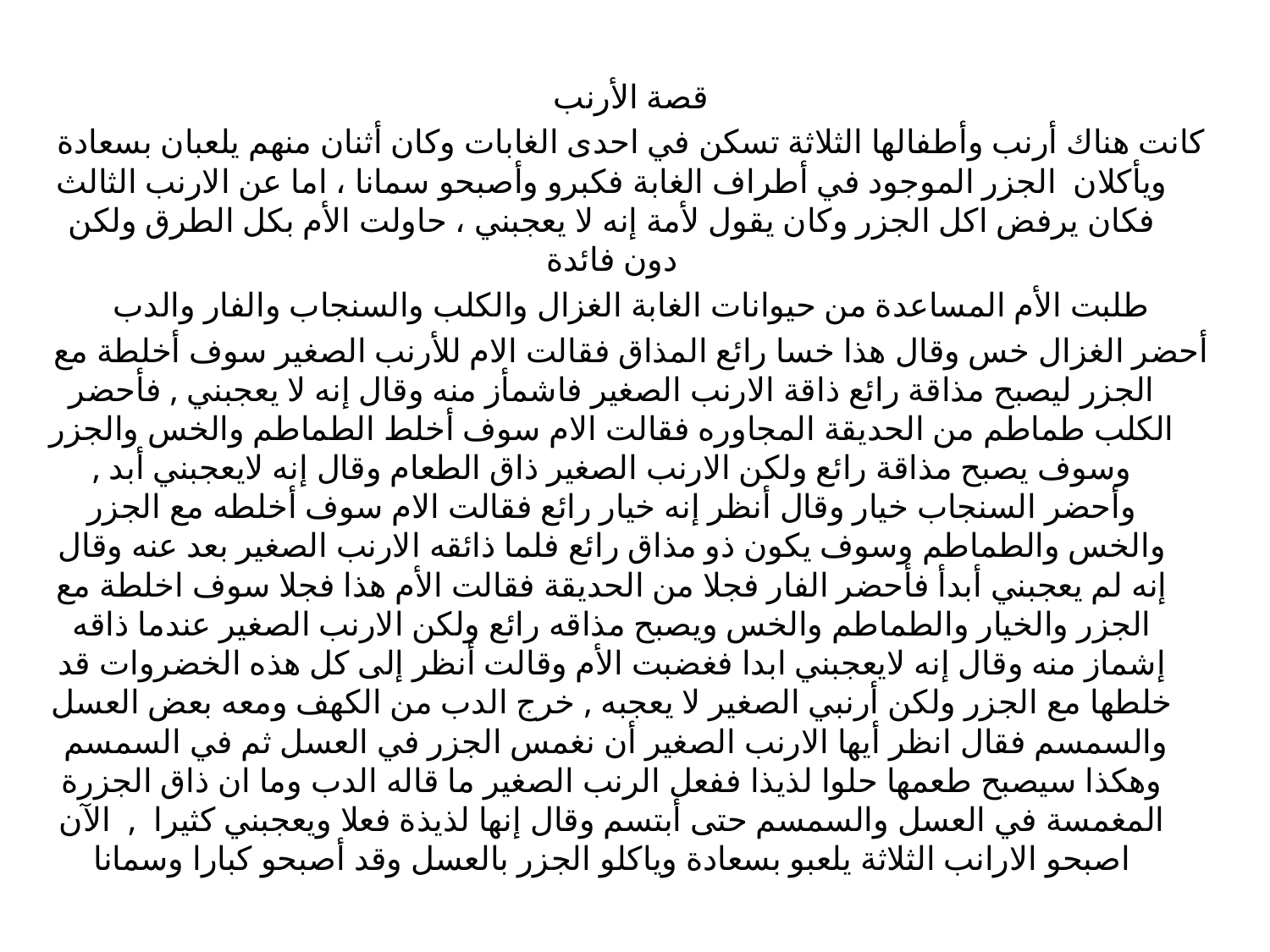

قصة الأرنب
كانت هناك أرنب وأطفالها الثلاثة تسكن في احدى الغابات وكان أثنان منهم يلعبان بسعادة ويأكلان  الجزر الموجود في أطراف الغابة فكبرو وأصبحو سمانا ، اما عن الارنب الثالث فكان يرفض اكل الجزر وكان يقول لأمة إنه لا يعجبني ، حاولت الأم بكل الطرق ولكن دون فائدة
طلبت الأم المساعدة من حيوانات الغابة الغزال والكلب والسنجاب والفار والدب
أحضر الغزال خس وقال هذا خسا رائع المذاق فقالت الام للأرنب الصغير سوف أخلطة مع الجزر ليصبح مذاقة رائع ذاقة الارنب الصغير فاشمأز منه وقال إنه لا يعجبني , فأحضر الكلب طماطم من الحديقة المجاوره فقالت الام سوف أخلط الطماطم والخس والجزر وسوف يصبح مذاقة رائع ولكن الارنب الصغير ذاق الطعام وقال إنه لايعجبني أبد , وأحضر السنجاب خيار وقال أنظر إنه خيار رائع فقالت الام سوف أخلطه مع الجزر والخس والطماطم وسوف يكون ذو مذاق رائع فلما ذائقه الارنب الصغير بعد عنه وقال إنه لم يعجبني أبدأ فأحضر الفار فجلا من الحديقة فقالت الأم هذا فجلا سوف اخلطة مع الجزر والخيار والطماطم والخس ويصبح مذاقه رائع ولكن الارنب الصغير عندما ذاقه إشماز منه وقال إنه لايعجبني ابدا فغضبت الأم وقالت أنظر إلى كل هذه الخضروات قد خلطها مع الجزر ولكن أرنبي الصغير لا يعجبه , خرج الدب من الكهف ومعه بعض العسل والسمسم فقال انظر أيها الارنب الصغير أن نغمس الجزر في العسل ثم في السمسم  وهكذا سيصبح طعمها حلوا لذيذا ففعل الرنب الصغير ما قاله الدب وما ان ذاق الجزرة المغمسة في العسل والسمسم حتى أبتسم وقال إنها لذيذة فعلا ويعجبني كثيرا  ,  الآن اصبحو الارانب الثلاثة يلعبو بسعادة وياكلو الجزر بالعسل وقد أصبحو كبارا وسمانا